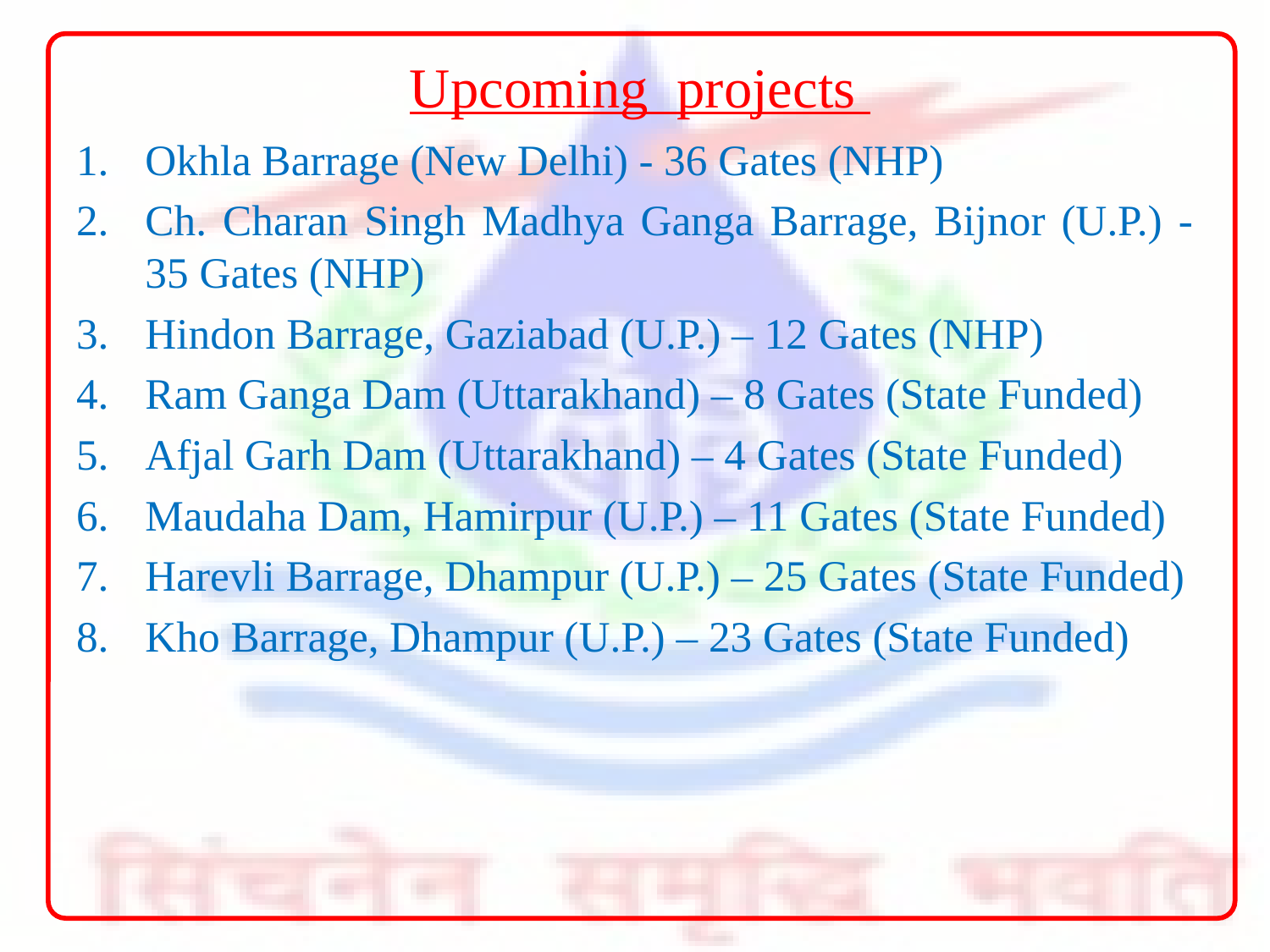

# Upcoming  projects
Okhla Barrage (New Delhi) - 36 Gates (NHP)
Ch. Charan Singh Madhya Ganga Barrage, Bijnor (U.P.) - 35 Gates (NHP)
Hindon Barrage, Gaziabad (U.P.) – 12 Gates (NHP)
Ram Ganga Dam (Uttarakhand) – 8 Gates (State Funded)
Afjal Garh Dam (Uttarakhand) – 4 Gates (State Funded)
Maudaha Dam, Hamirpur (U.P.) – 11 Gates (State Funded)
Harevli Barrage, Dhampur (U.P.) – 25 Gates (State Funded)
Kho Barrage, Dhampur (U.P.) – 23 Gates (State Funded)